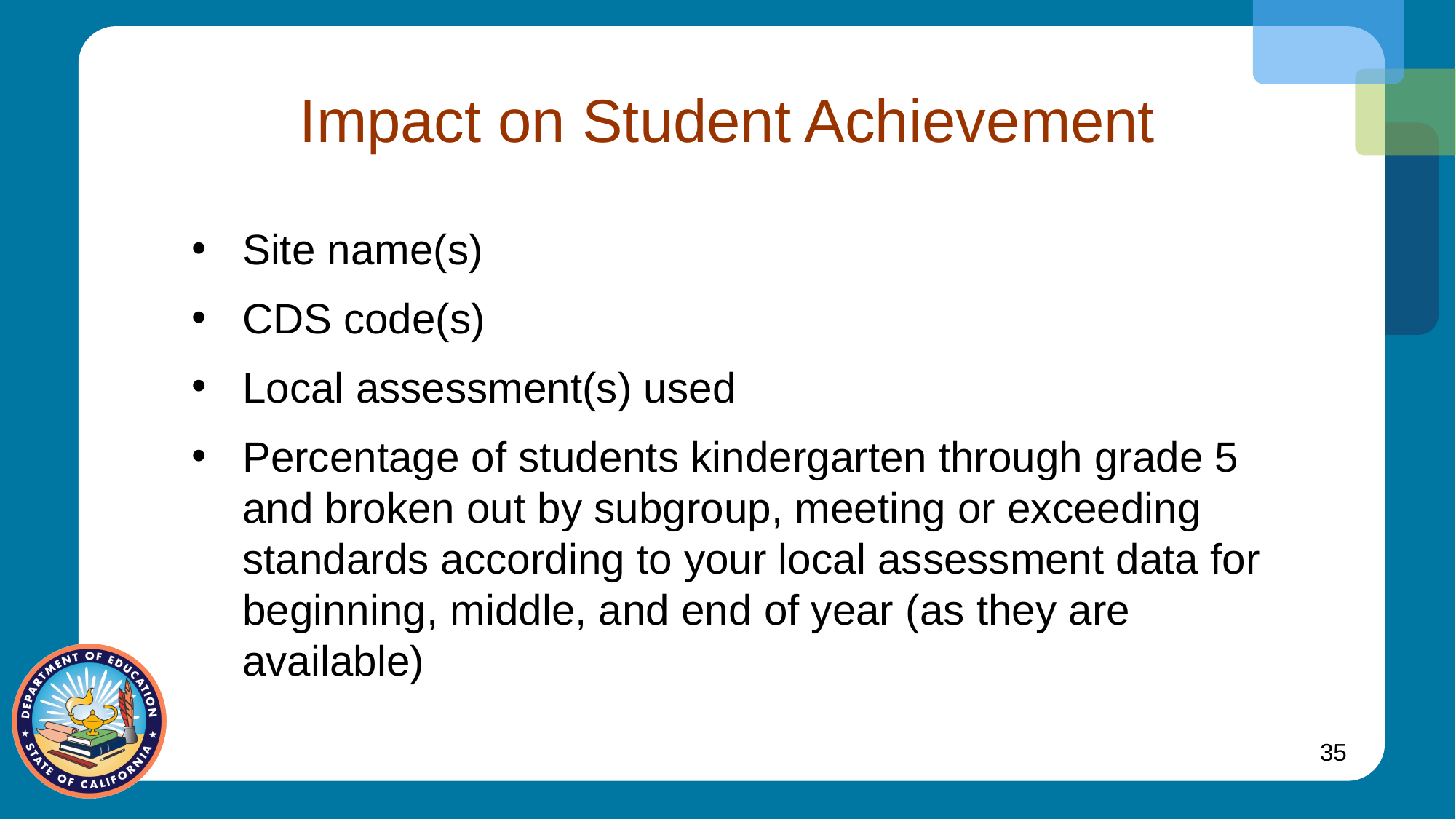

# Impact on Student Achievement
Site name(s)
CDS code(s)
Local assessment(s) used
Percentage of students kindergarten through grade 5 and broken out by subgroup, meeting or exceeding standards according to your local assessment data for beginning, middle, and end of year (as they are available)
35